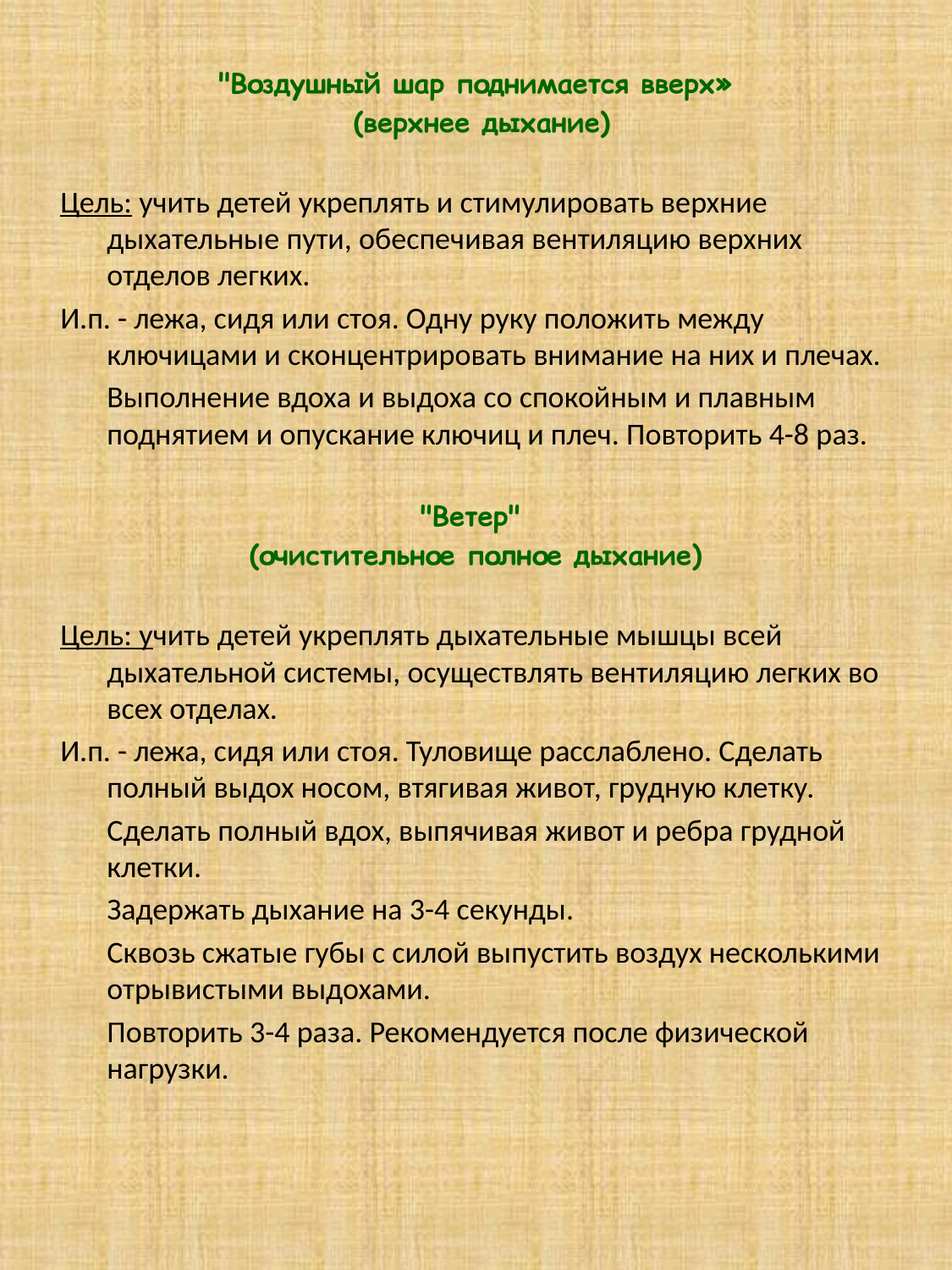

"Воздушный шар поднимается вверх»
 (верхнее дыхание)

Цель: учить детей укреплять и стимулировать верхние дыхательные пути, обеспечивая вентиляцию верхних отделов легких.
И.п. - лежа, сидя или стоя. Одну руку положить между ключицами и сконцентрировать внимание на них и плечах.
	Выполнение вдоха и выдоха со спокойным и плавным поднятием и опускание ключиц и плеч. Повторить 4-8 раз.

"Ветер"
(очистительное полное дыхание)

Цель: учить детей укреплять дыхательные мышцы всей дыхательной системы, осуществлять вентиляцию легких во всех отделах.
И.п. - лежа, сидя или стоя. Туловище расслаблено. Сделать полный выдох носом, втягивая живот, грудную клетку.
	Сделать полный вдох, выпячивая живот и ребра грудной клетки.
	Задержать дыхание на 3-4 секунды.
	Сквозь сжатые губы с силой выпустить воздух несколькими отрыви­стыми выдохами.
	Повторить 3-4 раза. Рекомендуется после физической нагрузки.